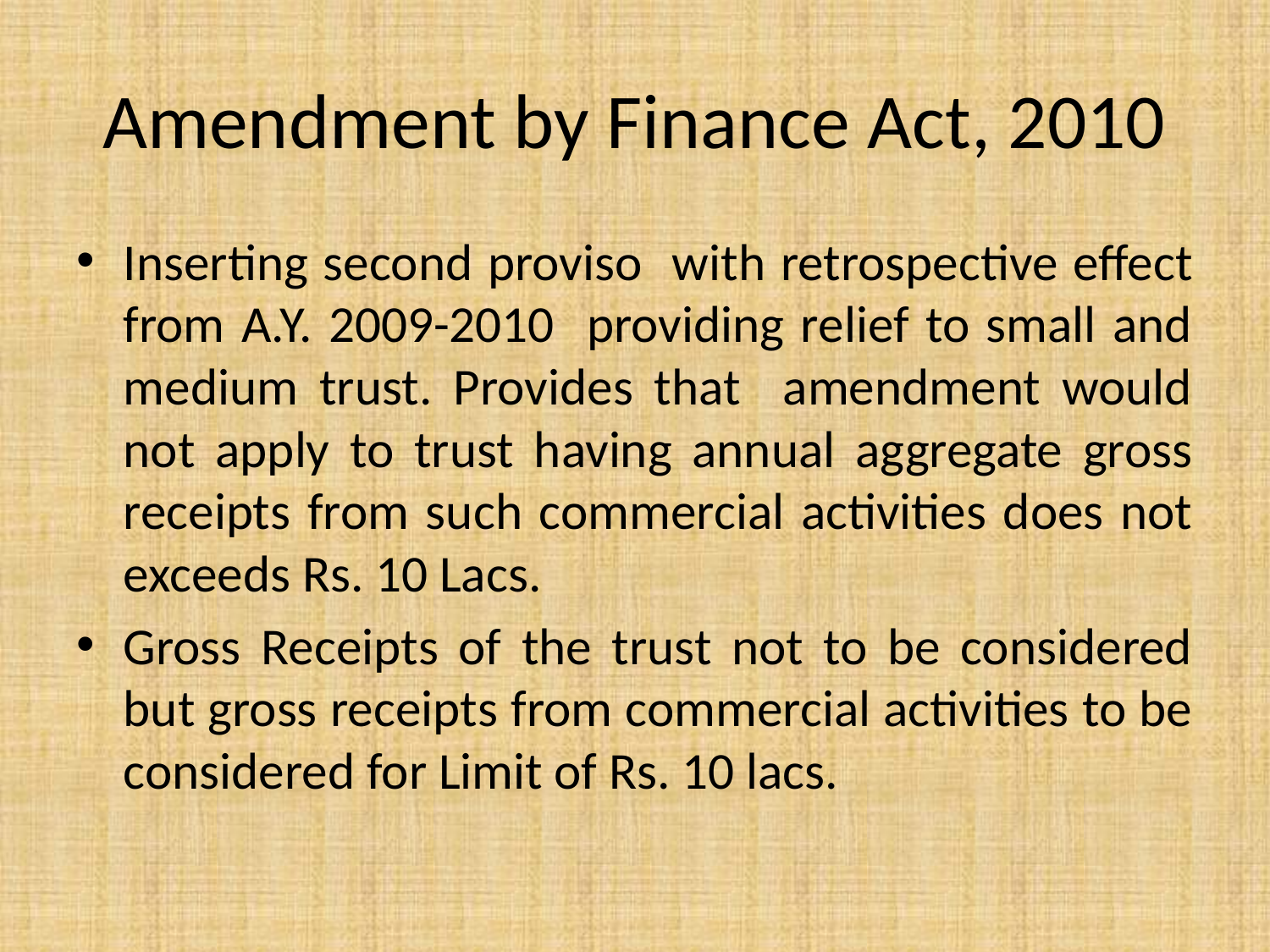

# Amendment by Finance Act, 2010
Inserting second proviso  with retrospective effect from A.Y. 2009-2010  providing relief to small and medium trust. Provides that  amendment would not apply to trust having annual aggregate gross receipts from such commercial activities does not exceeds Rs. 10 Lacs.
Gross Receipts of the trust not to be considered but gross receipts from commercial activities to be considered for Limit of Rs. 10 lacs.